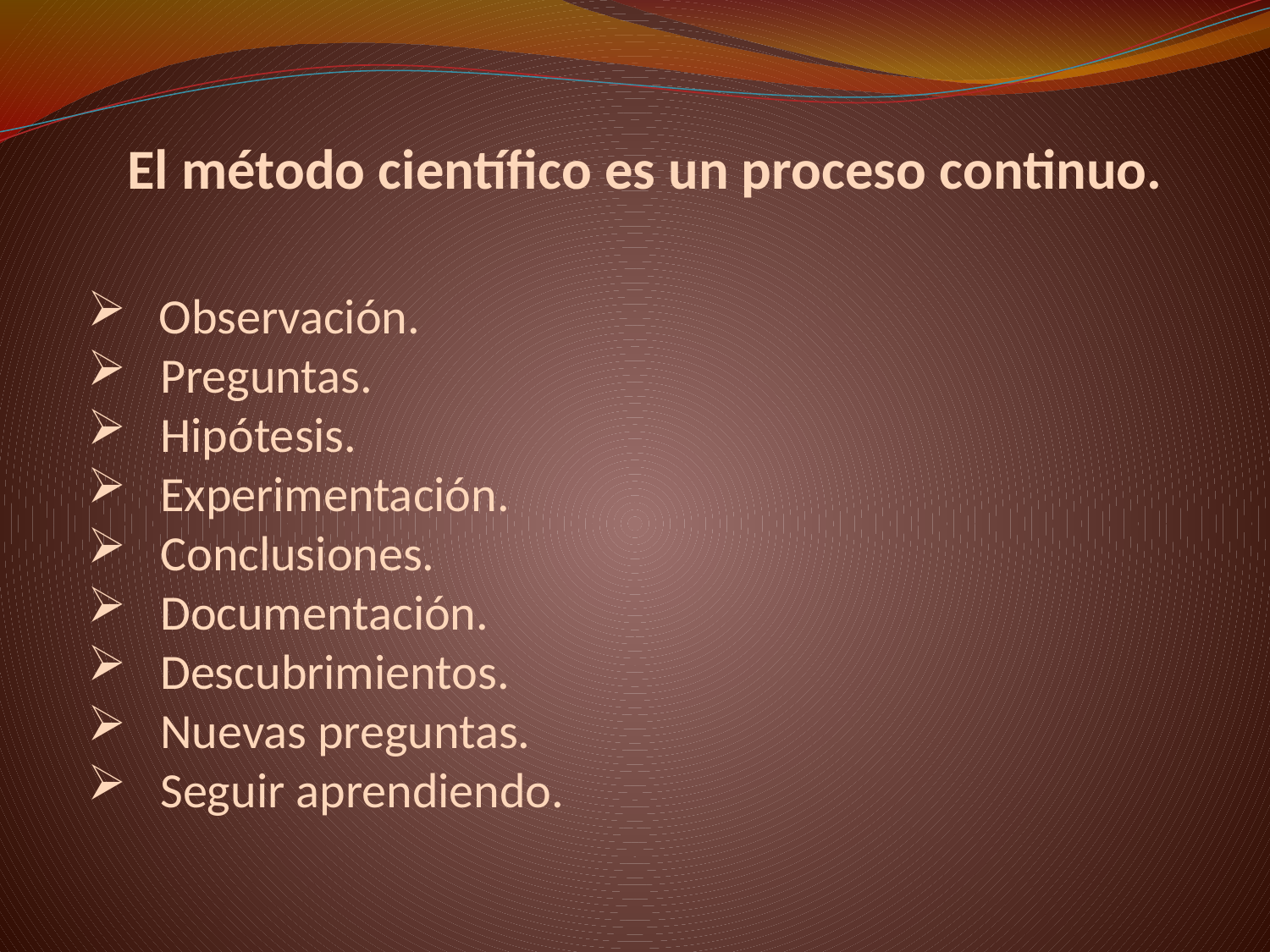

El método científico es un proceso continuo.

Observación.
   Preguntas.
   Hipótesis.
   Experimentación.
   Conclusiones.
   Documentación.
   Descubrimientos.
   Nuevas preguntas.
   Seguir aprendiendo.